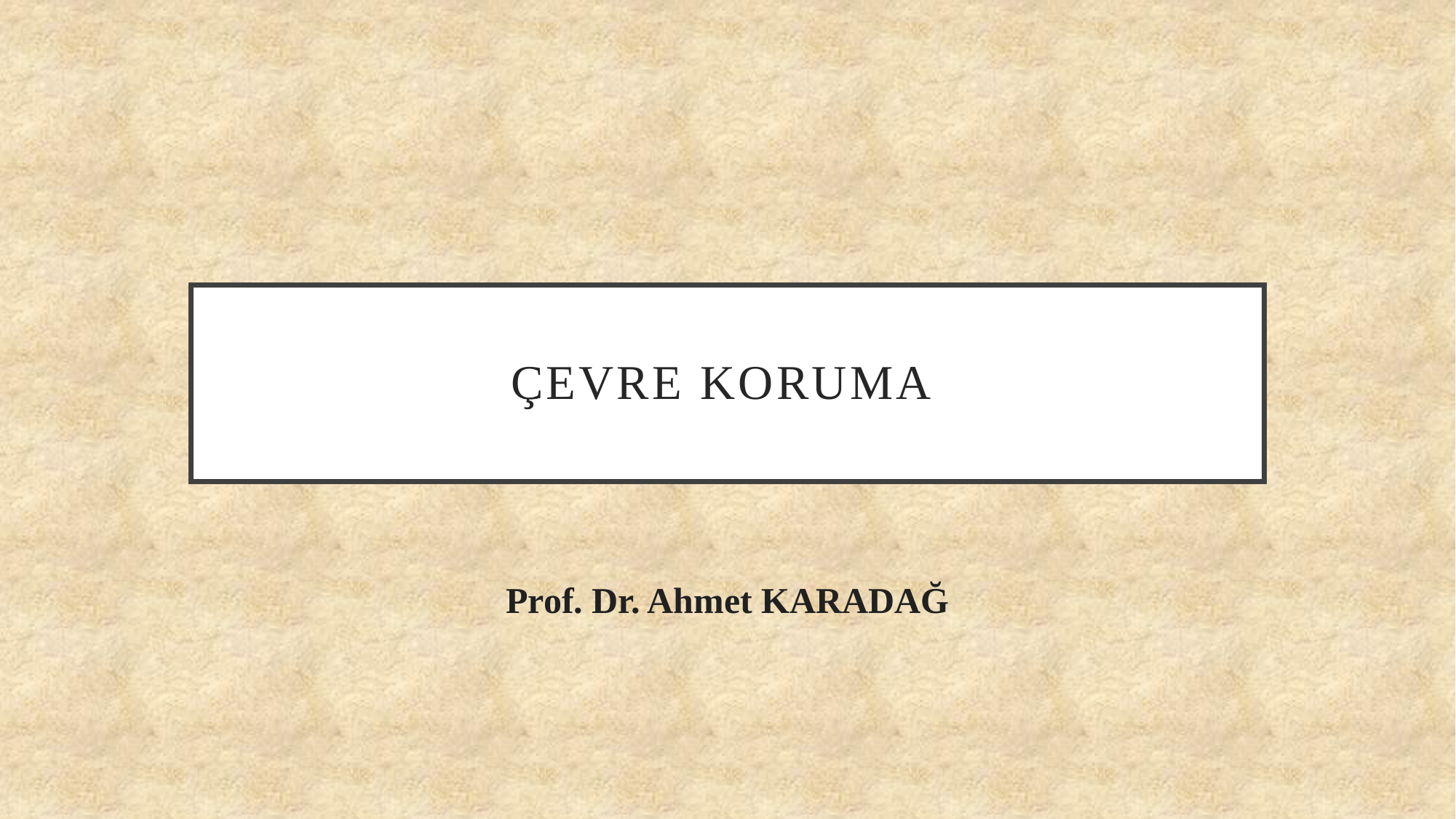

# ÇEVRE KORUMA

Prof. Dr. Ahmet KARADAĞ